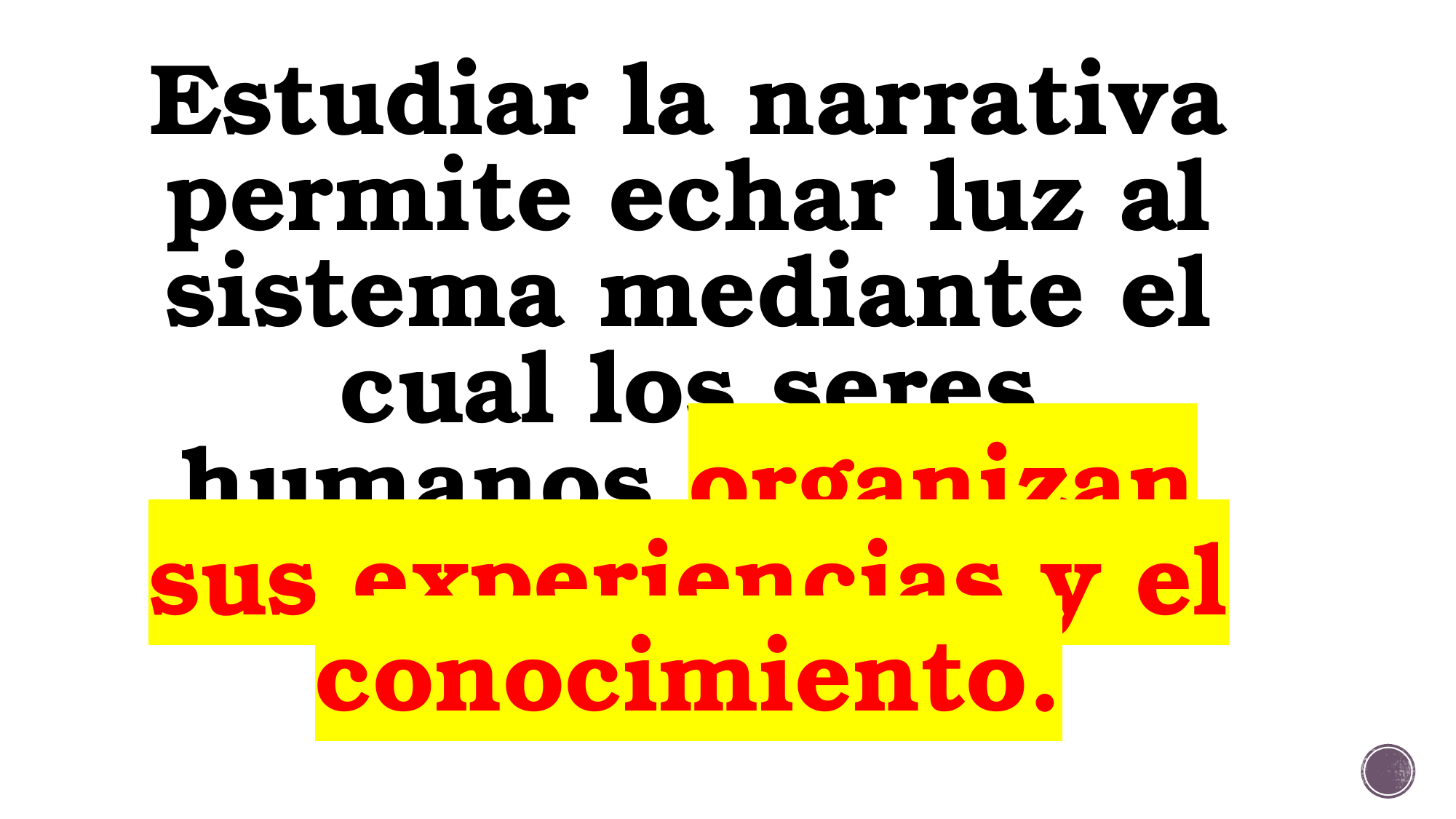

Estudiar la narrativa permite echar luz al sistema mediante el cual los seres humanos organizan sus experiencias y el conocimiento.